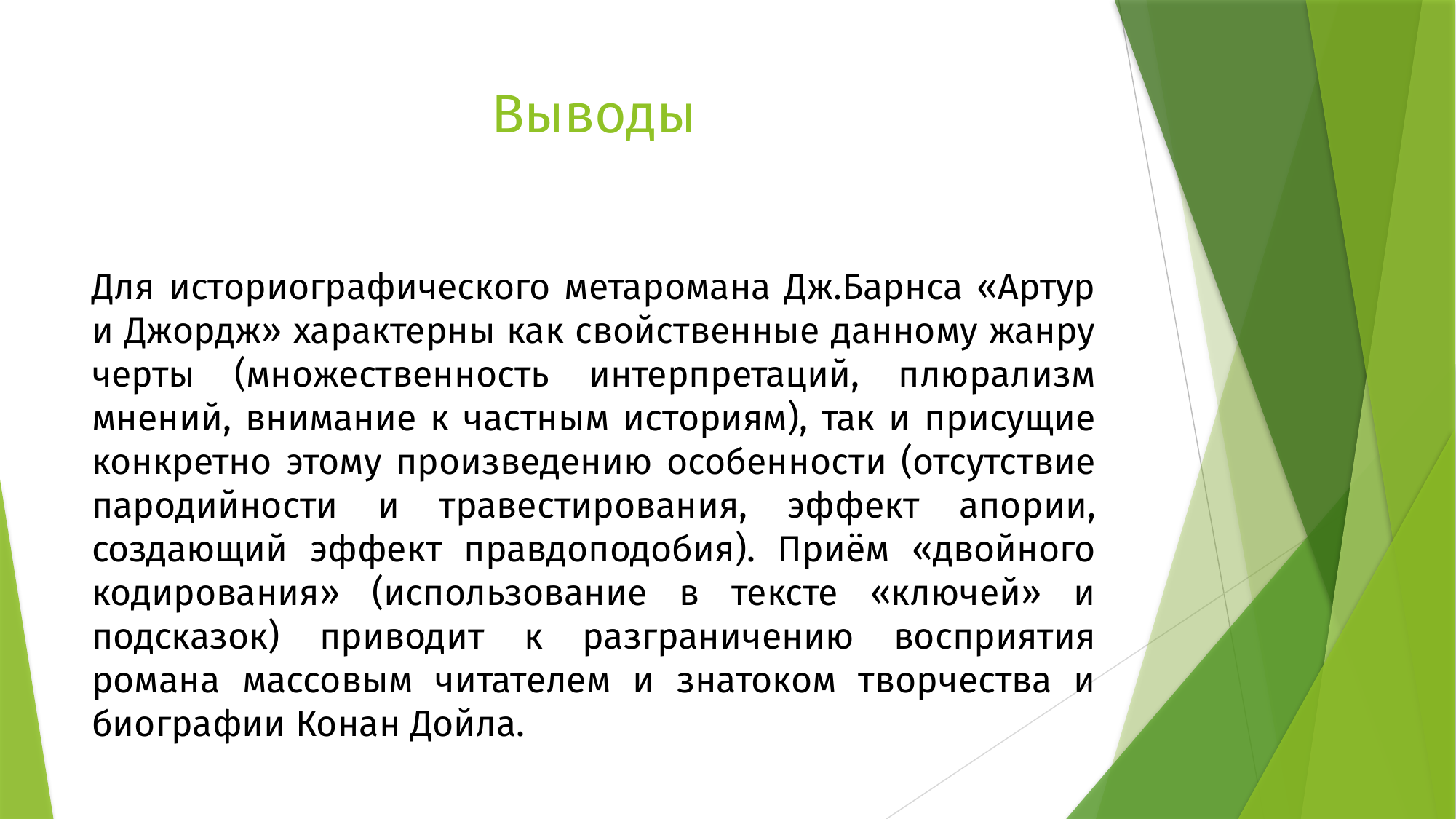

# Выводы
Для историографического метаромана Дж.Барнса «Артур и Джордж» характерны как свойственные данному жанру черты (множественность интерпретаций, плюрализм мнений, внимание к частным историям), так и присущие конкретно этому произведению особенности (отсутствие пародийности и травестирования, эффект апории, создающий эффект правдоподобия). Приём «двойного кодирования» (использование в тексте «ключей» и подсказок) приводит к разграничению восприятия романа массовым читателем и знатоком творчества и биографии Конан Дойла.